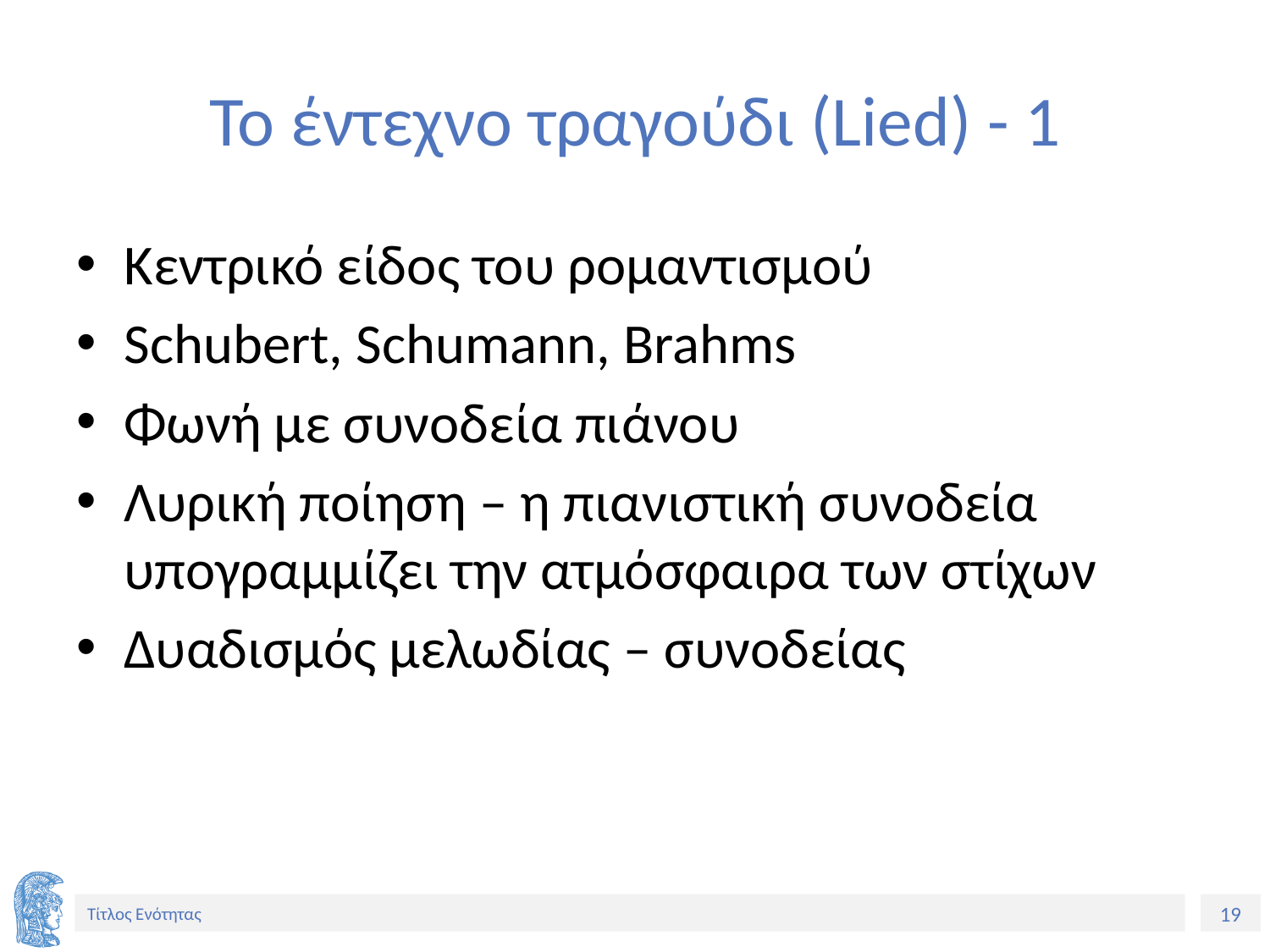

# Το έντεχνο τραγούδι (Lied) - 1
Κεντρικό είδος του ρομαντισμού
Schubert, Schumann, Brahms
Φωνή με συνοδεία πιάνου
Λυρική ποίηση – η πιανιστική συνοδεία υπογραμμίζει την ατμόσφαιρα των στίχων
Δυαδισμός μελωδίας – συνοδείας